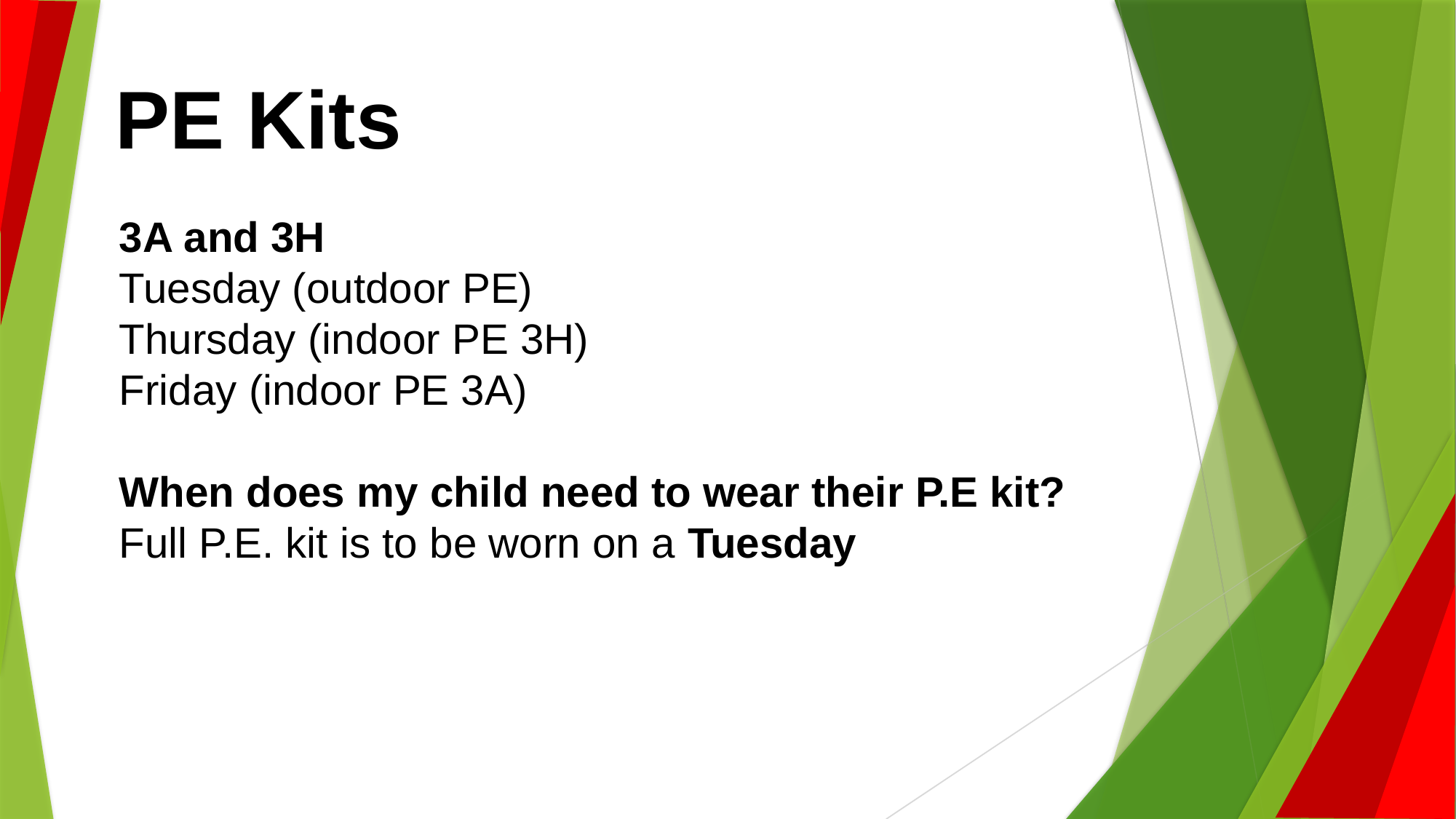

PE Kits
3A and 3H
Tuesday (outdoor PE)
Thursday (indoor PE 3H)
Friday (indoor PE 3A)

When does my child need to wear their P.E kit?
Full P.E. kit is to be worn on a Tuesday
#